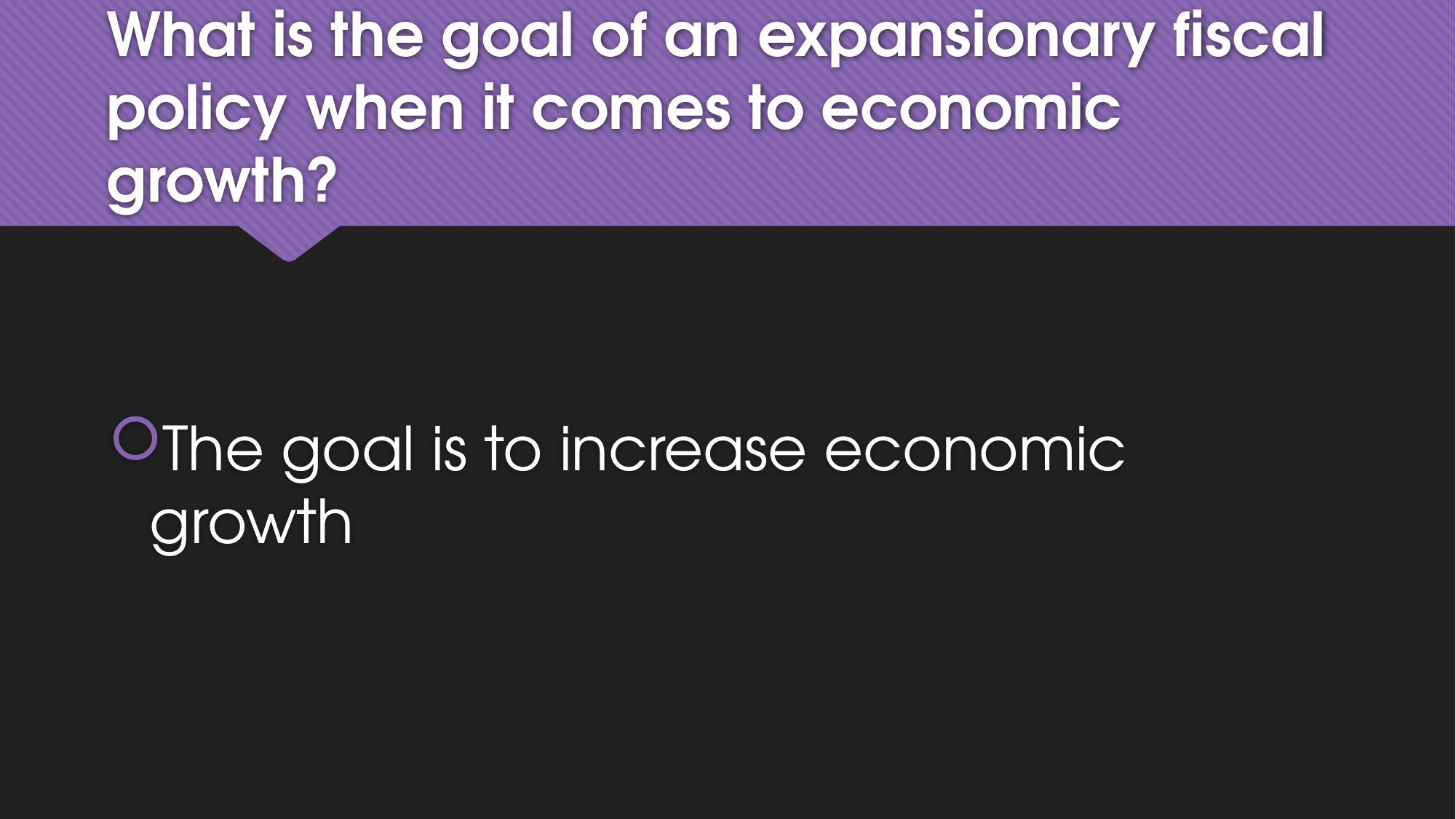

# What is the goal of an expansionary fiscal policy when it comes to economic growth?
The goal is to increase economic growth